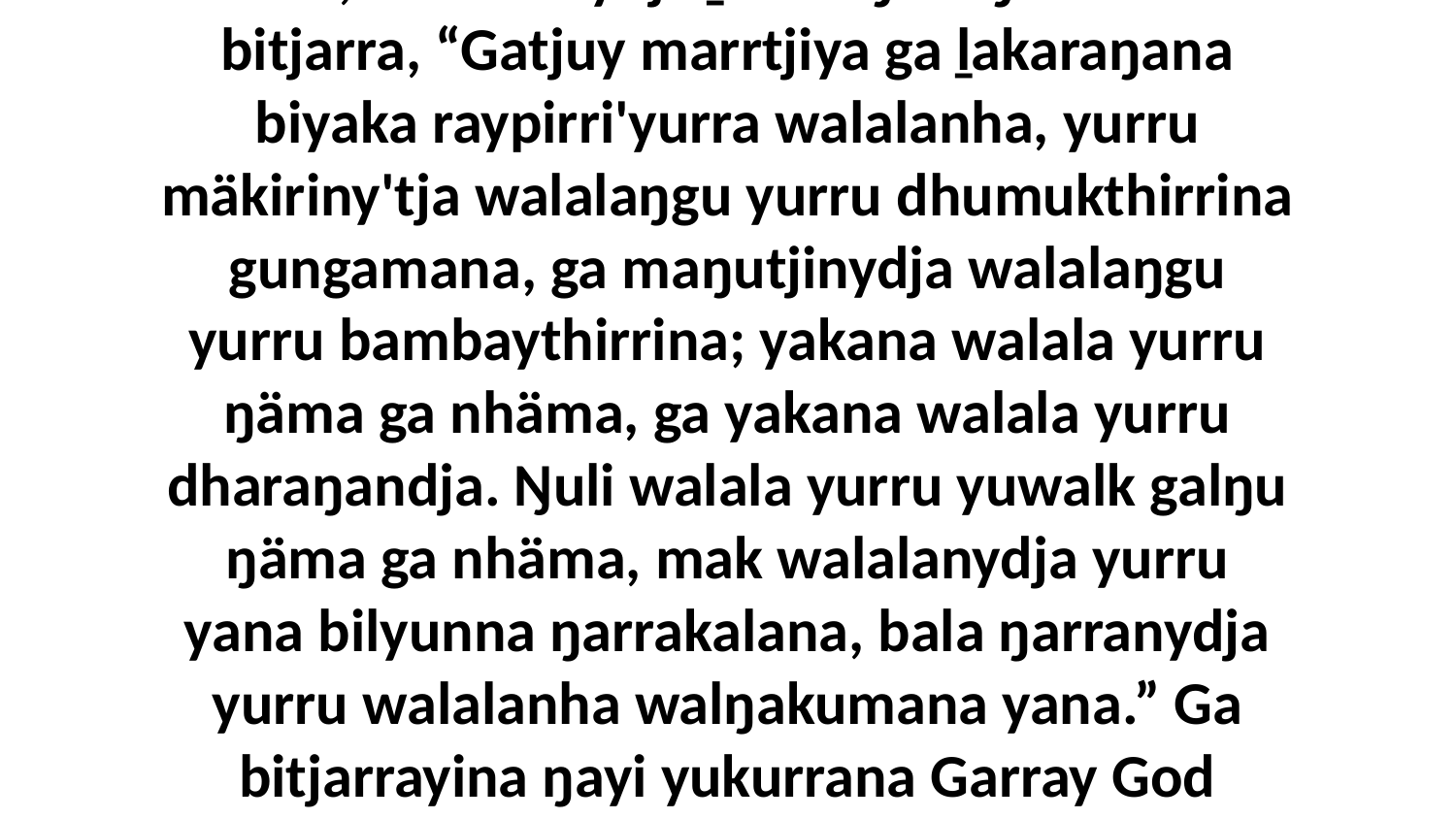

10 Yo, Godthunydja ḻakaraŋala ŋarrakala bitjarra, “Gatjuy marrtjiya ga ḻakaraŋana biyaka raypirri'yurra walalanha, yurru mäkiriny'tja walalaŋgu yurru dhumukthirrina gungamana, ga maŋutjinydja walalaŋgu yurru bambaythirrina; yakana walala yurru ŋäma ga nhäma, ga yakana walala yurru dharaŋandja. Ŋuli walala yurru yuwalk galŋu ŋäma ga nhäma, mak walalanydja yurru yana bilyunna ŋarrakalana, bala ŋarranydja yurru walalanha walŋakumana yana.” Ga bitjarrayina ŋayi yukurrana Garray God waŋananydja ŋarrakala.